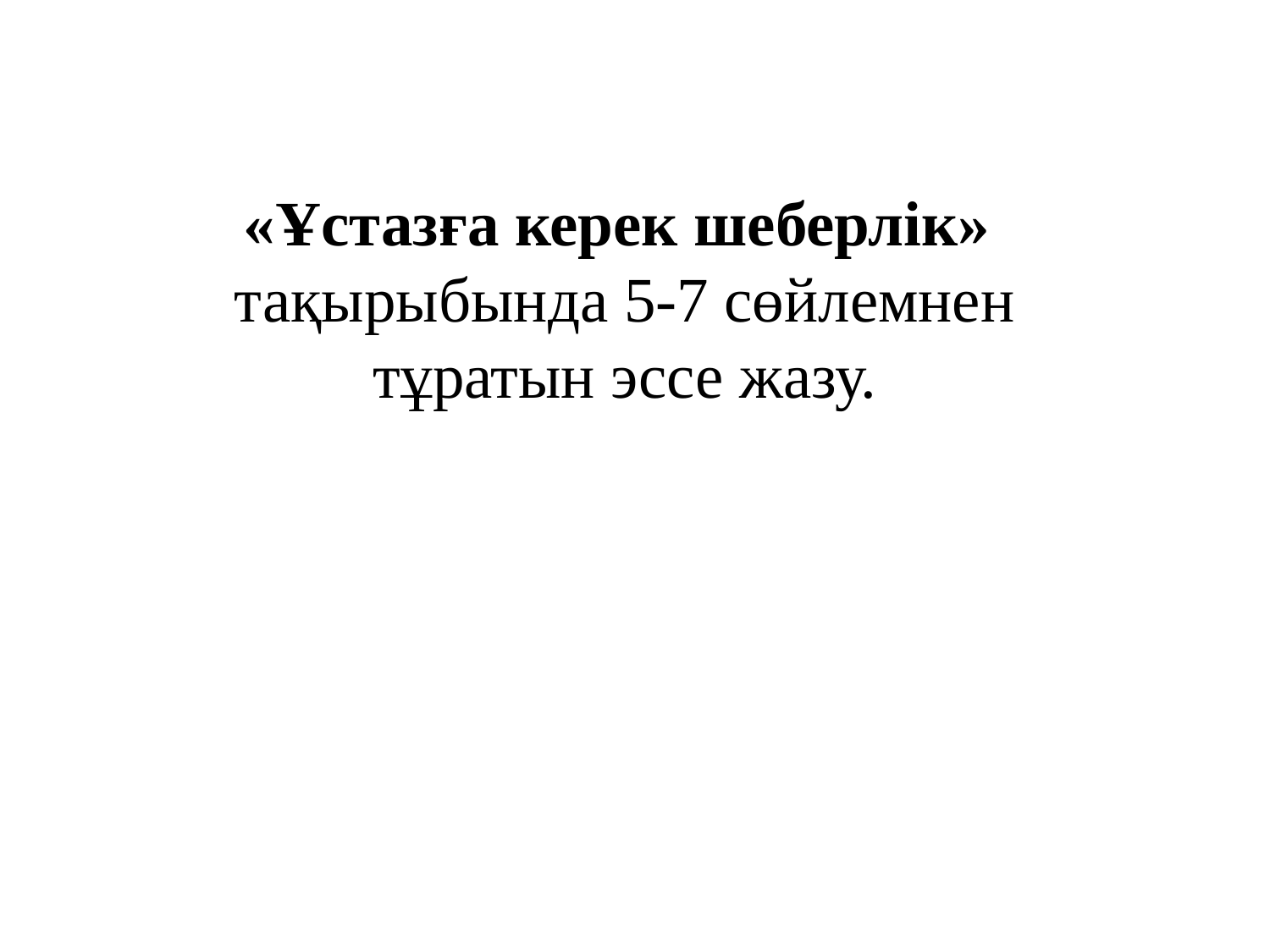

«Ұстазға керек шеберлік»
тақырыбында 5-7 сөйлемнен тұратын эссе жазу.